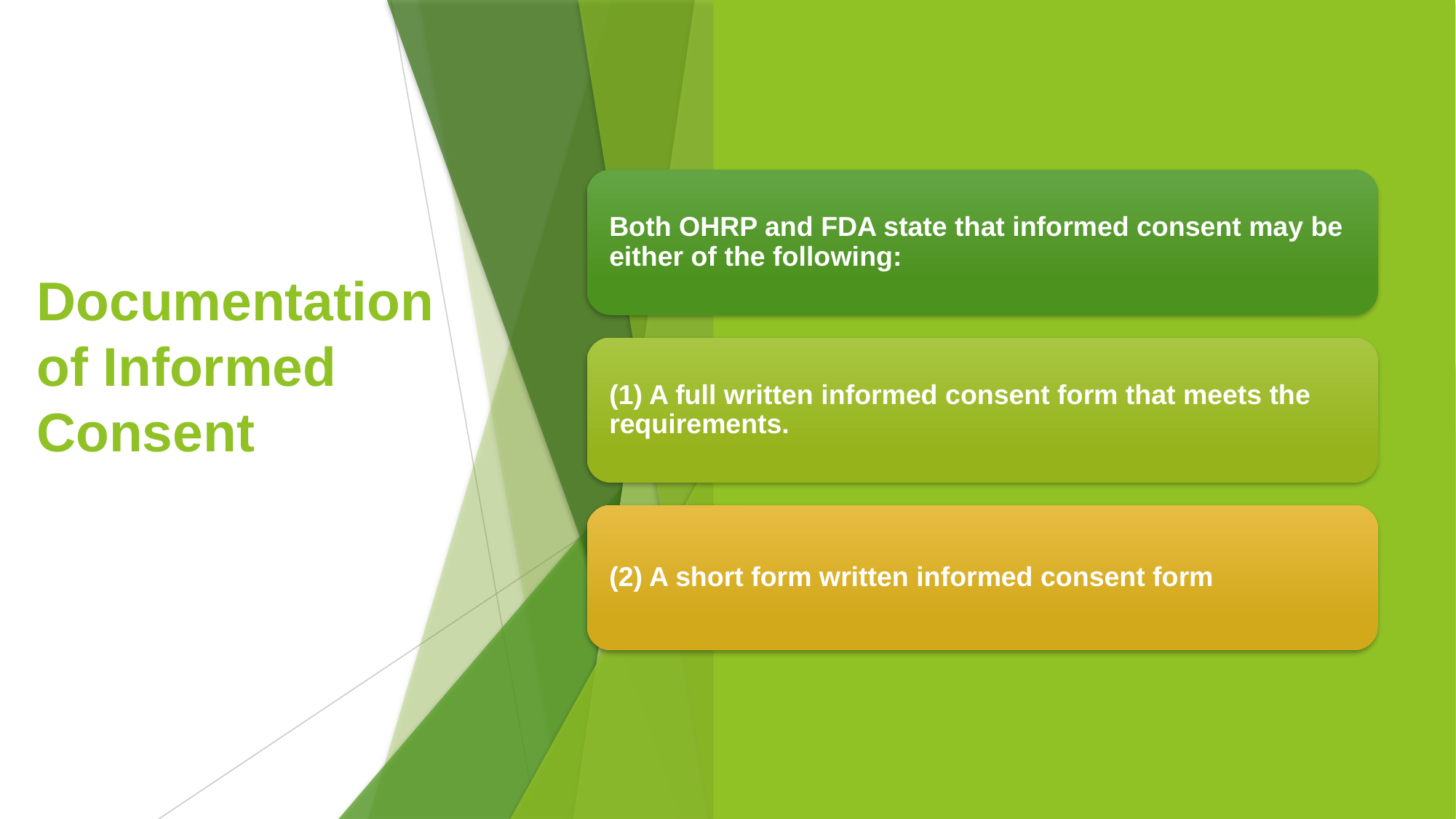

# Documentation of Informed Consent
Both OHRP and FDA state that informed consent may be either of the following:
(1) A full written informed consent form that meets the requirements.
(2) A short form written informed consent form